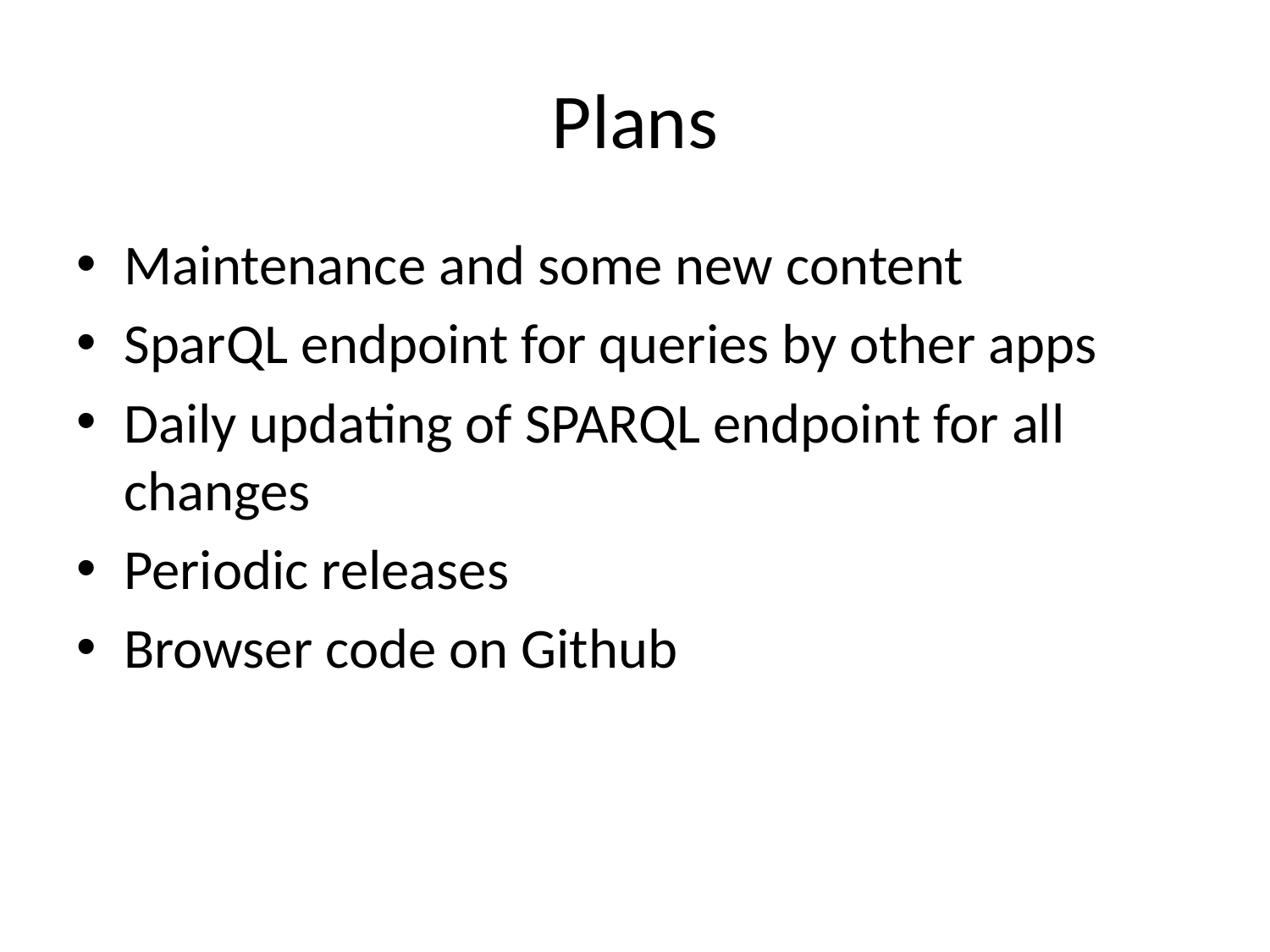

# Plans
Maintenance and some new content
SparQL endpoint for queries by other apps
Daily updating of SPARQL endpoint for all changes
Periodic releases
Browser code on Github